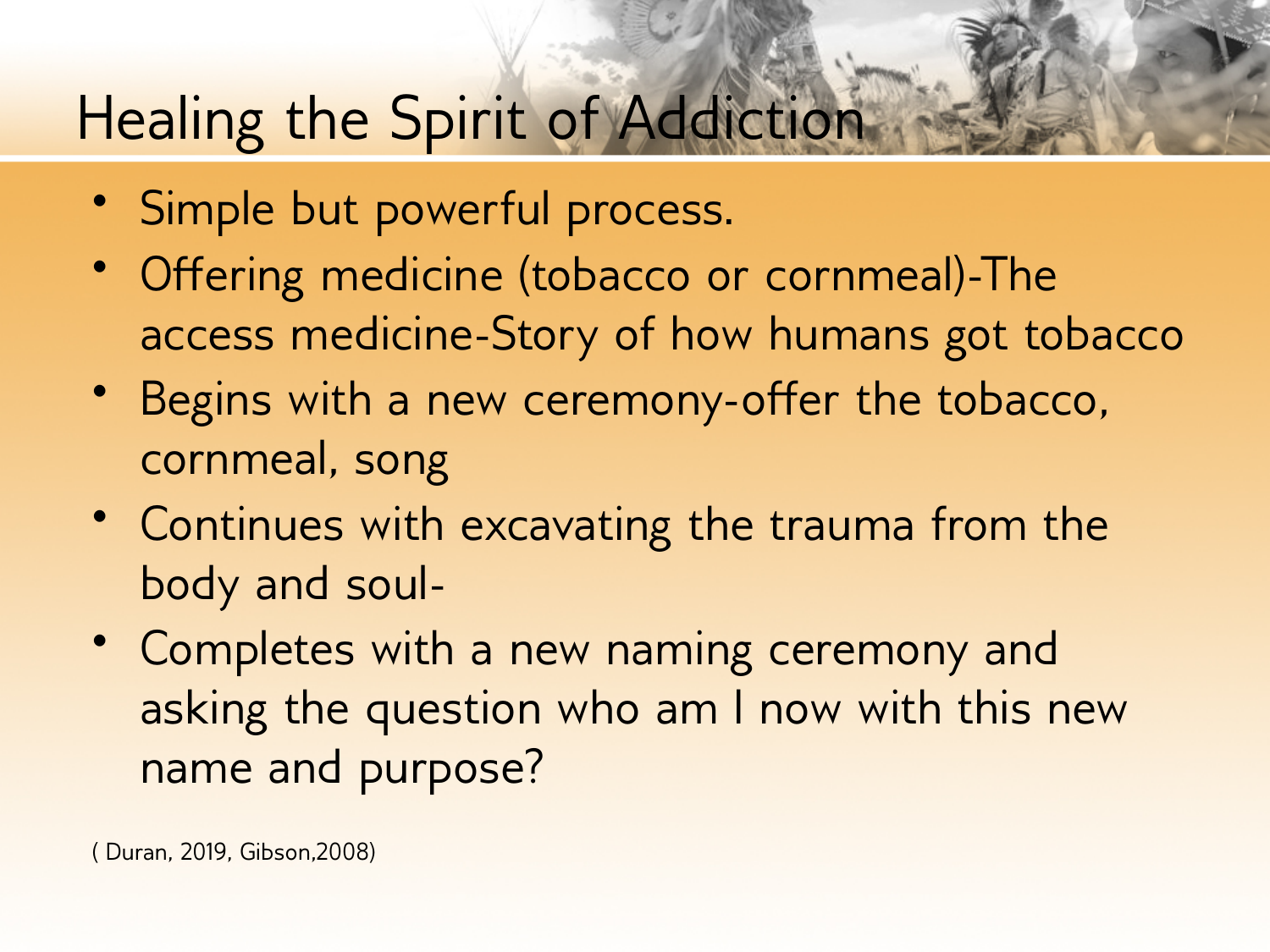

# Healing the Spirit of Addiction
Simple but powerful process.
Offering medicine (tobacco or cornmeal)-The access medicine-Story of how humans got tobacco
Begins with a new ceremony-offer the tobacco, cornmeal, song
Continues with excavating the trauma from the body and soul-
Completes with a new naming ceremony and asking the question who am I now with this new name and purpose?

( Duran, 2019, Gibson,2008)